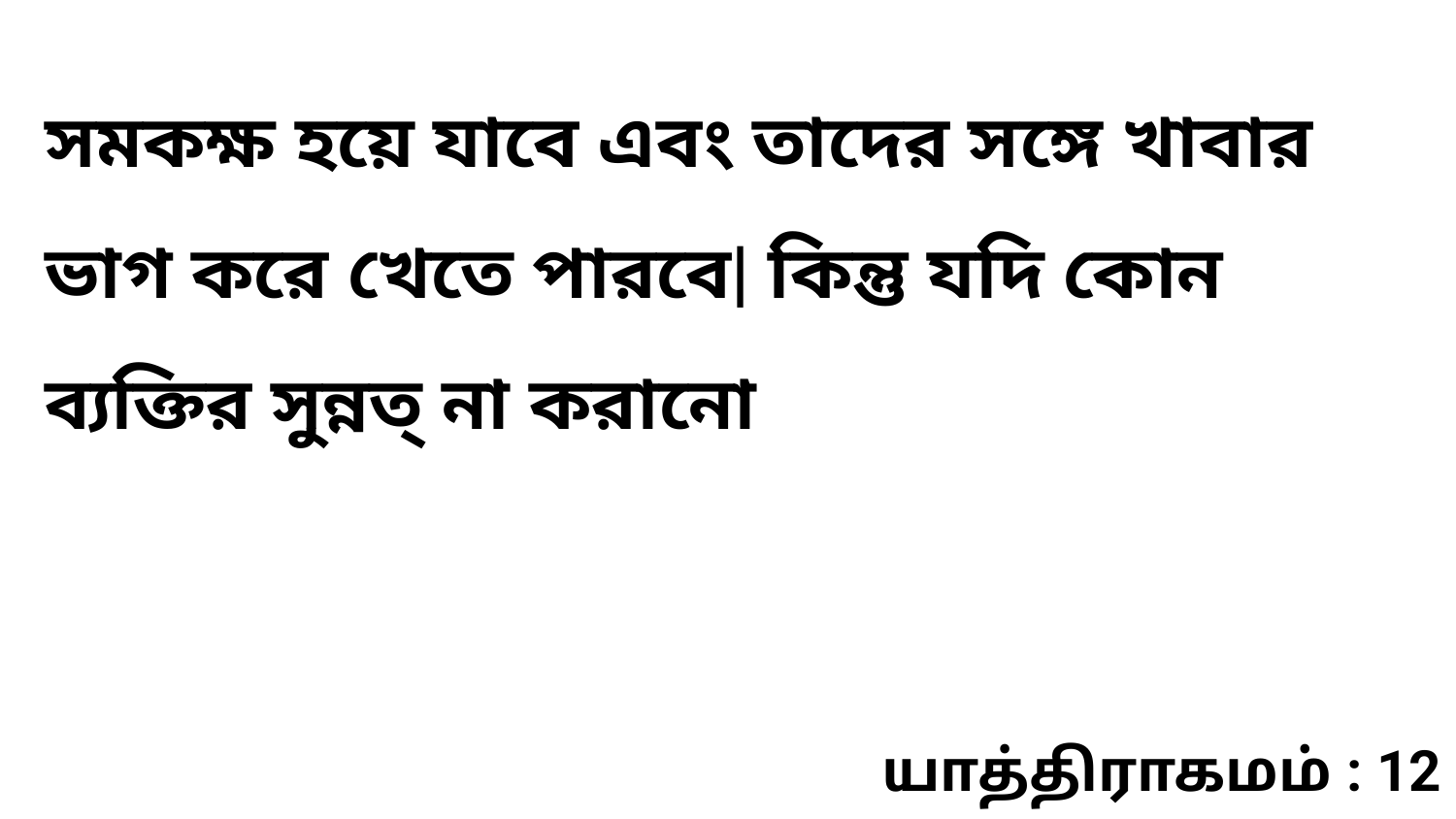

সমকক্ষ হয়ে যাবে এবং তাদের সঙ্গে খাবার ভাগ করে খেতে পারবে| কিন্তু যদি কোন ব্যক্তির সুন্নত্‌ না করানো
யாத்திராகமம் : 12